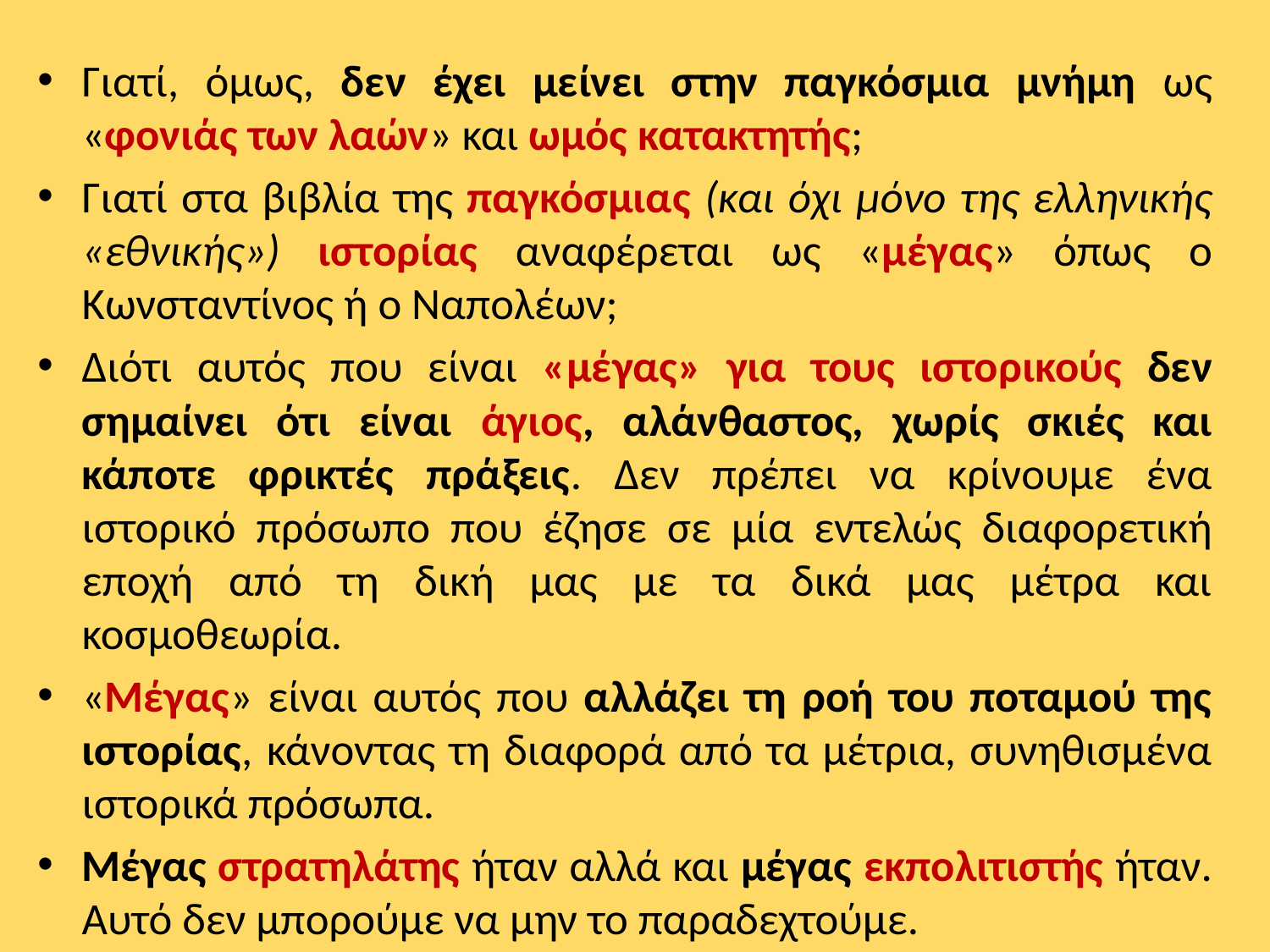

Γιατί, όμως, δεν έχει μείνει στην παγκόσμια μνήμη ως «φονιάς των λαών» και ωμός κατακτητής;
Γιατί στα βιβλία της παγκόσμιας (και όχι μόνο της ελληνικής «εθνικής») ιστορίας αναφέρεται ως «μέγας» όπως ο Κωνσταντίνος ή ο Ναπολέων;
Διότι αυτός που είναι «μέγας» για τους ιστορικούς δεν σημαίνει ότι είναι άγιος, αλάνθαστος, χωρίς σκιές και κάποτε φρικτές πράξεις. Δεν πρέπει να κρίνουμε ένα ιστορικό πρόσωπο που έζησε σε μία εντελώς διαφορετική εποχή από τη δική μας με τα δικά μας μέτρα και κοσμοθεωρία.
«Μέγας» είναι αυτός που αλλάζει τη ροή του ποταμού της ιστορίας, κάνοντας τη διαφορά από τα μέτρια, συνηθισμένα ιστορικά πρόσωπα.
Μέγας στρατηλάτης ήταν αλλά και μέγας εκπολιτιστής ήταν. Αυτό δεν μπορούμε να μην το παραδεχτούμε.